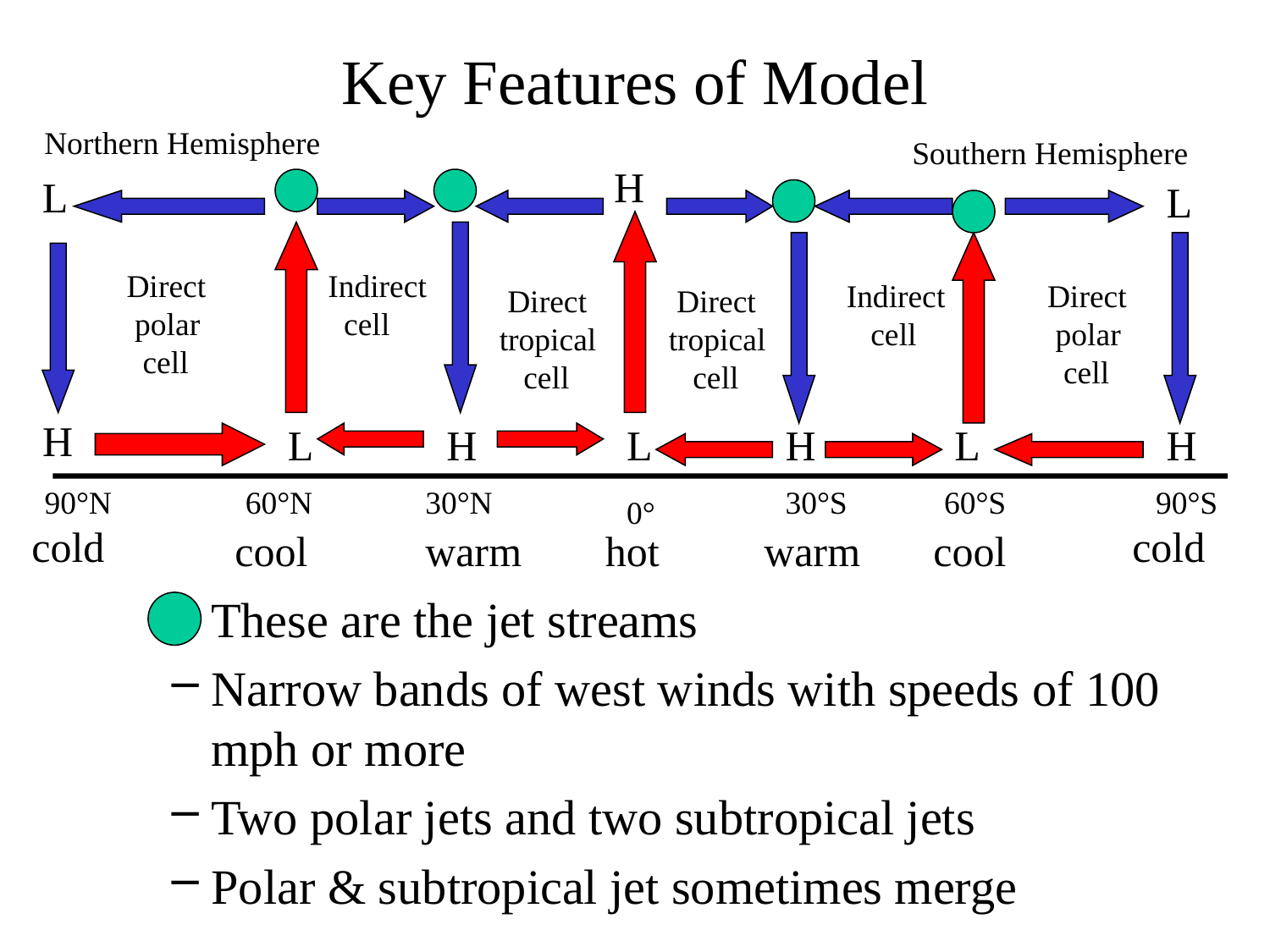

# Key Features of Model
Northern Hemisphere
Southern Hemisphere
H
L

L

Direct
 polar
  cell
Indirect
  cell
Indirect
   cell
Direct
 polar
  cell
 Direct
tropical
   cell
 Direct
tropical
   cell
H
L
H
L
H
L
H

90°N

60°N
30°N
30°S
60°S
90°S
0°
cold
cold
cool
warm
hot
warm
cool
These are the jet streams
Narrow bands of west winds with speeds of 100 mph or more
Two polar jets and two subtropical jets
Polar & subtropical jet sometimes merge